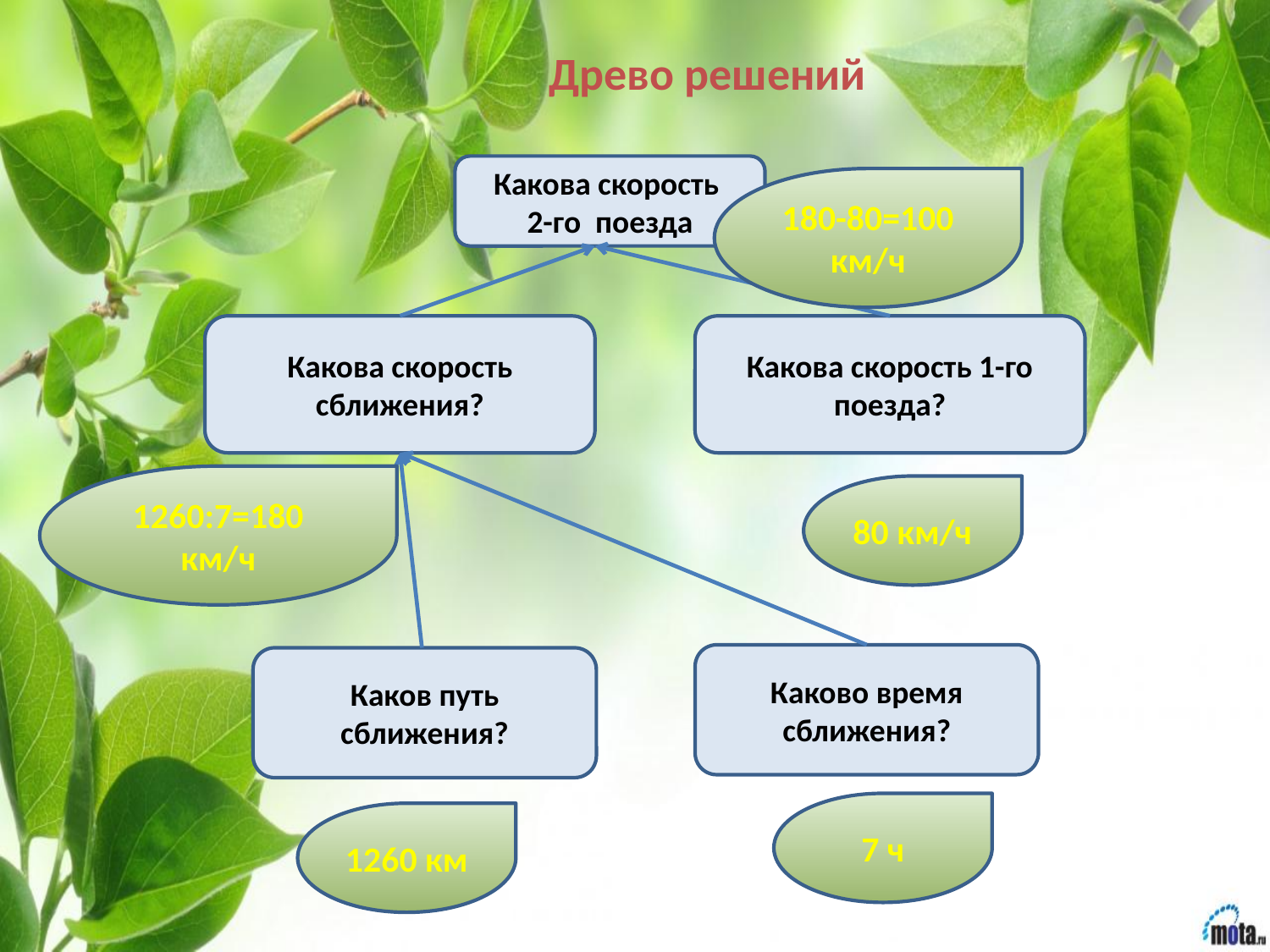

# Древо решений

Какова скорость
2-го  поезда
180-80=100 км/ч
Какова скорость сближения?
Какова скорость 1-го поезда?
1260:7=180 км/ч
80 км/ч
Каково время сближения?
Каков путь сближения?
7 ч
1260 км